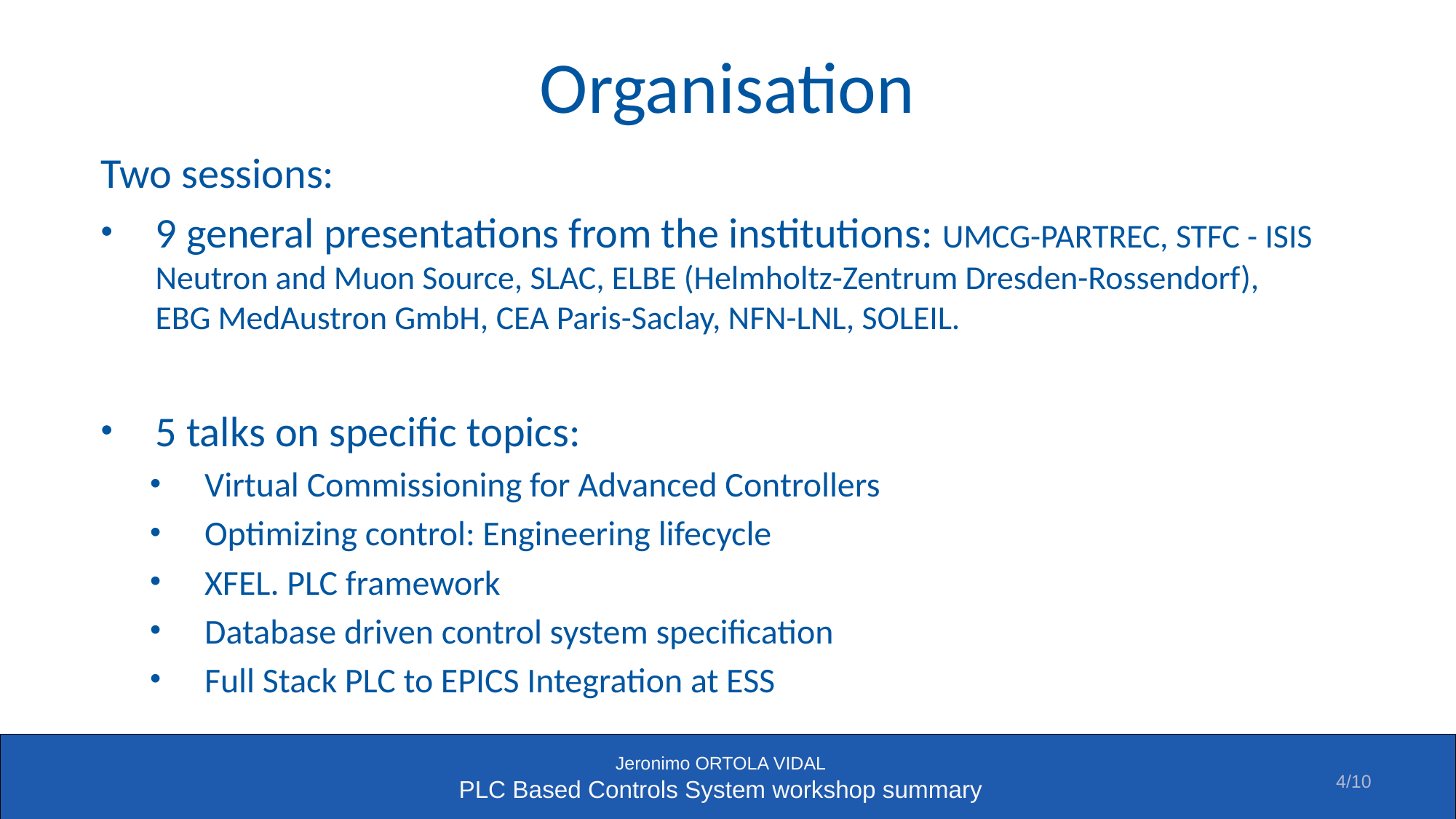

# Organisation
Two sessions:
9 general presentations from the institutions: UMCG-PARTREC, STFC - ISIS Neutron and Muon Source, SLAC, ELBE (Helmholtz-Zentrum Dresden-Rossendorf), EBG MedAustron GmbH, CEA Paris-Saclay, NFN-LNL, SOLEIL.

5 talks on specific topics:
Virtual Commissioning for Advanced Controllers
Optimizing control: Engineering lifecycle
XFEL. PLC framework
Database driven control system specification
Full Stack PLC to EPICS Integration at ESS
4/10